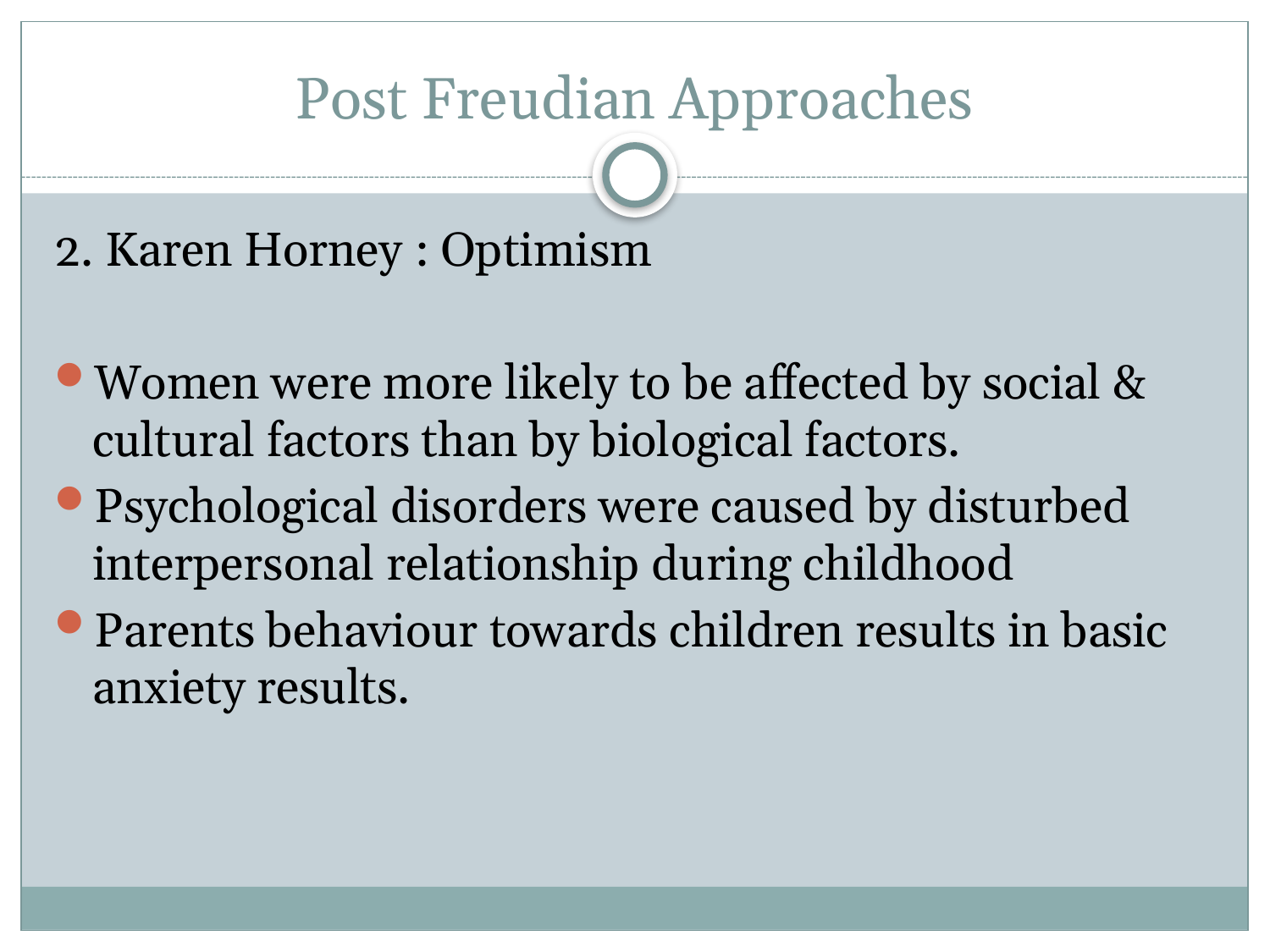

# Post Freudian Approaches
2. Karen Horney : Optimism

Women were more likely to be affected by social & cultural factors than by biological factors.
Psychological disorders were caused by disturbed interpersonal relationship during childhood
Parents behaviour towards children results in basic anxiety results.